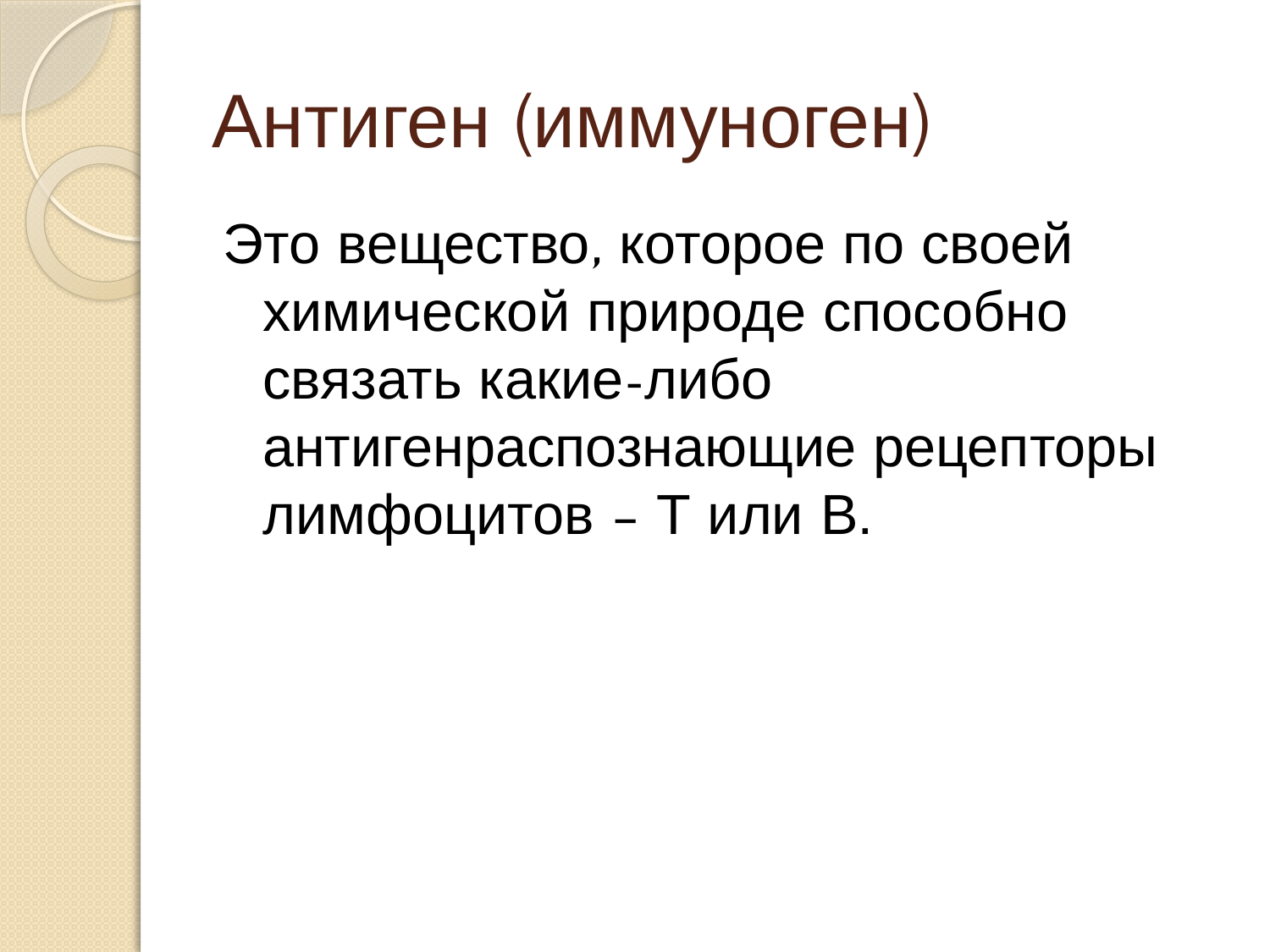

# Антиген (иммуноген)
Это вещество, которое по своей химической природе способно связать какие-либо антигенраспознающие рецепторы лимфоцитов – Т или В.